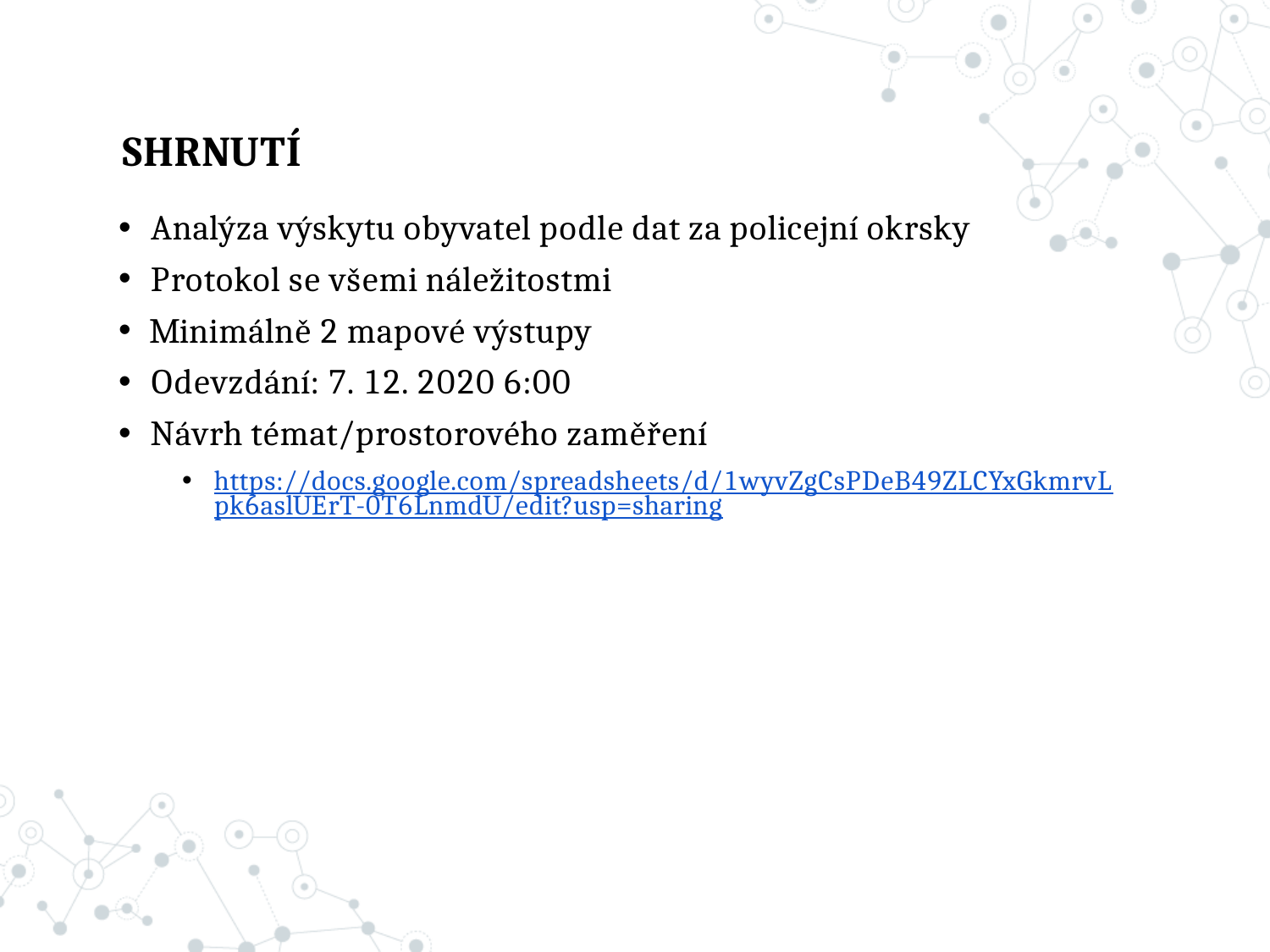

# SHRNUTÍ
Analýza výskytu obyvatel podle dat za policejní okrsky
Protokol se všemi náležitostmi
Minimálně 2 mapové výstupy
Odevzdání: 7. 12. 2020 6:00
Návrh témat/prostorového zaměření
https://docs.google.com/spreadsheets/d/1wyvZgCsPDeB49ZLCYxGkmrvLpk6aslUErT-0T6LnmdU/edit?usp=sharing